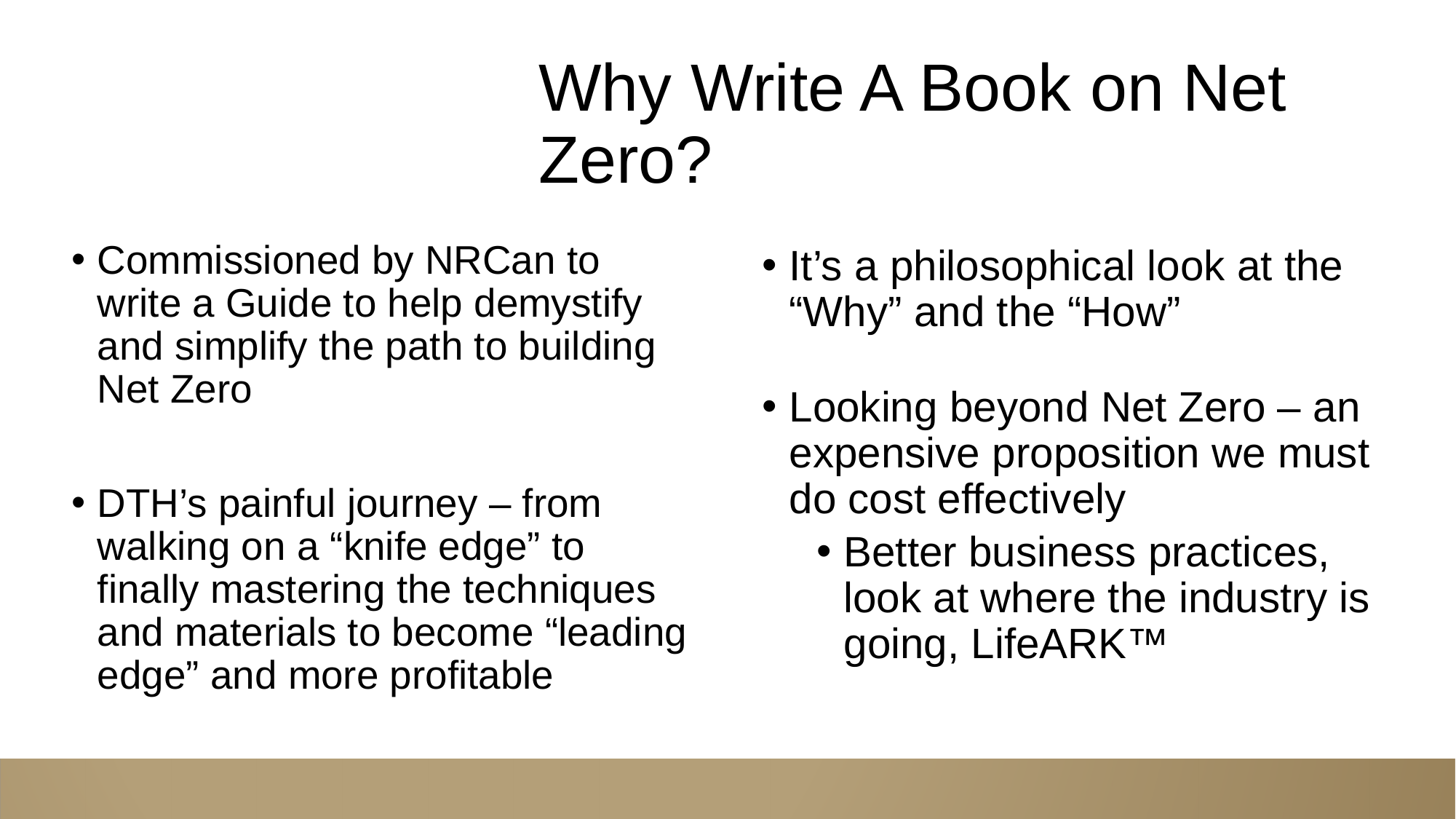

# Why Write A Book on Net Zero?

Commissioned by NRCan to write a Guide to help demystify and simplify the path to building Net Zero

DTH’s painful journey – from walking on a “knife edge” to finally mastering the techniques and materials to become “leading edge” and more profitable

It’s a philosophical look at the “Why” and the “How”

Looking beyond Net Zero – an expensive proposition we must do cost effectively
Better business practices, look at where the industry is going, LifeARK™